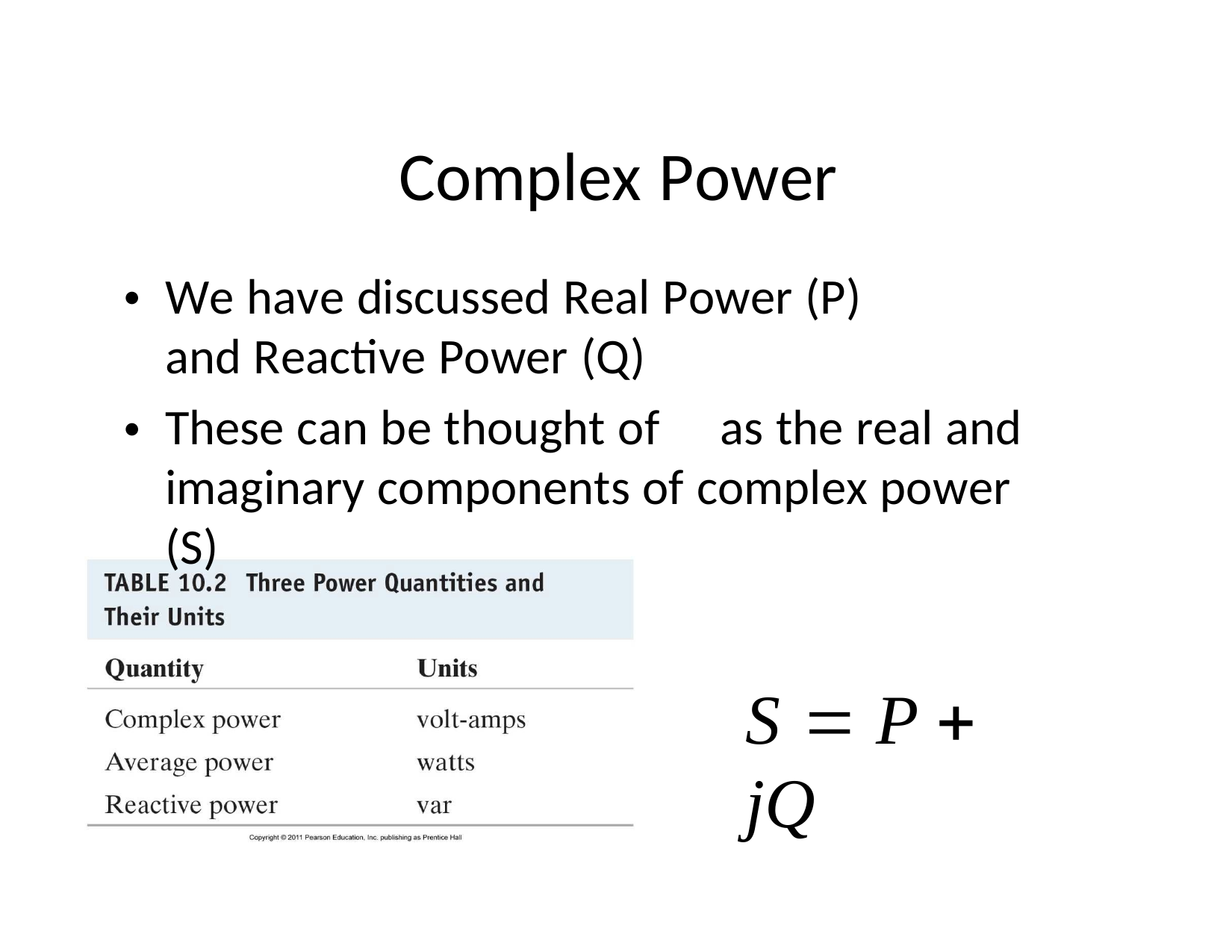

# Complex Power
We have discussed Real Power (P) and Reactive Power (Q)
These can be thought of	as the real and imaginary components of complex power (S)

S = P + jQ